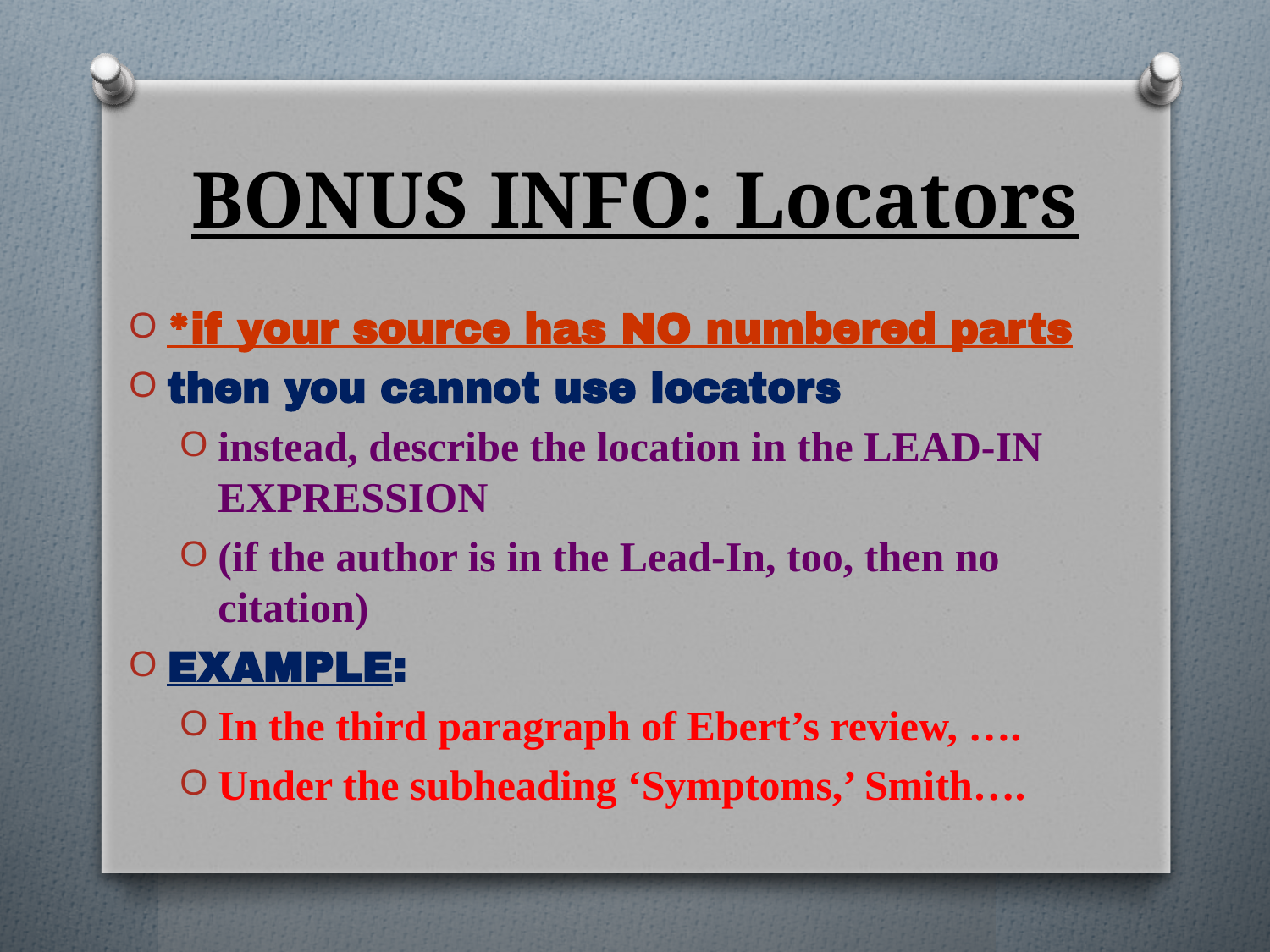

# BONUS INFO: Locators
*if your source has NO numbered parts
then you cannot use locators
instead, describe the location in the LEAD-IN EXPRESSION
(if the author is in the Lead-In, too, then no citation)
EXAMPLE:
In the third paragraph of Ebert’s review, ….
Under the subheading ‘Symptoms,’ Smith….